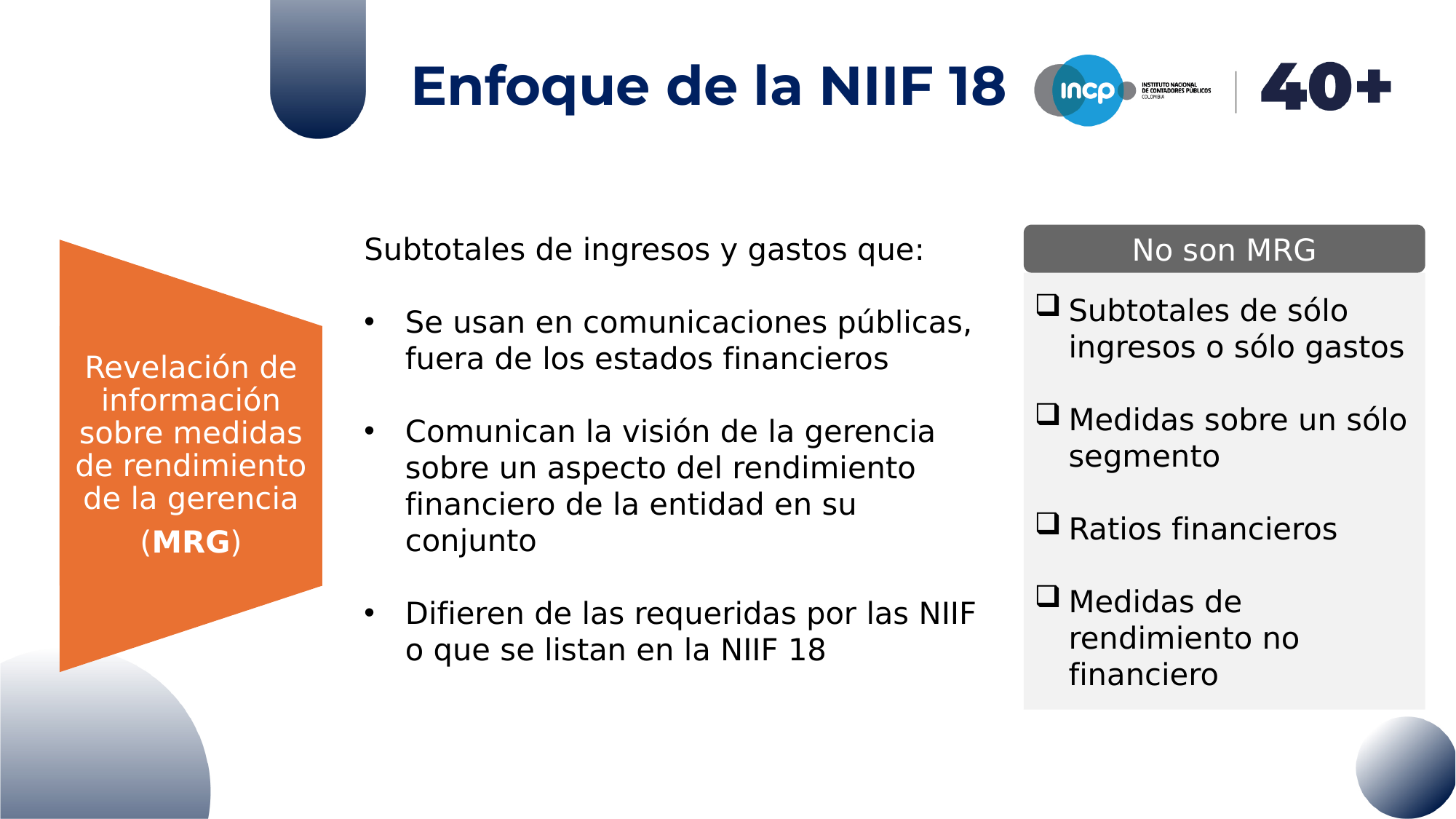

Enfoque de la NIIF 18
Subtotales de ingresos y gastos que:

Se usan en comunicaciones públicas, fuera de los estados financieros

Comunican la visión de la gerencia sobre un aspecto del rendimiento financiero de la entidad en su conjunto

Difieren de las requeridas por las NIIF o que se listan en la NIIF 18
No son MRG

Revelación de información sobre medidas de rendimiento de la gerencia
(MRG)
Subtotales de sólo ingresos o sólo gastos

Medidas sobre un sólo segmento

Ratios financieros

Medidas de rendimiento no financiero